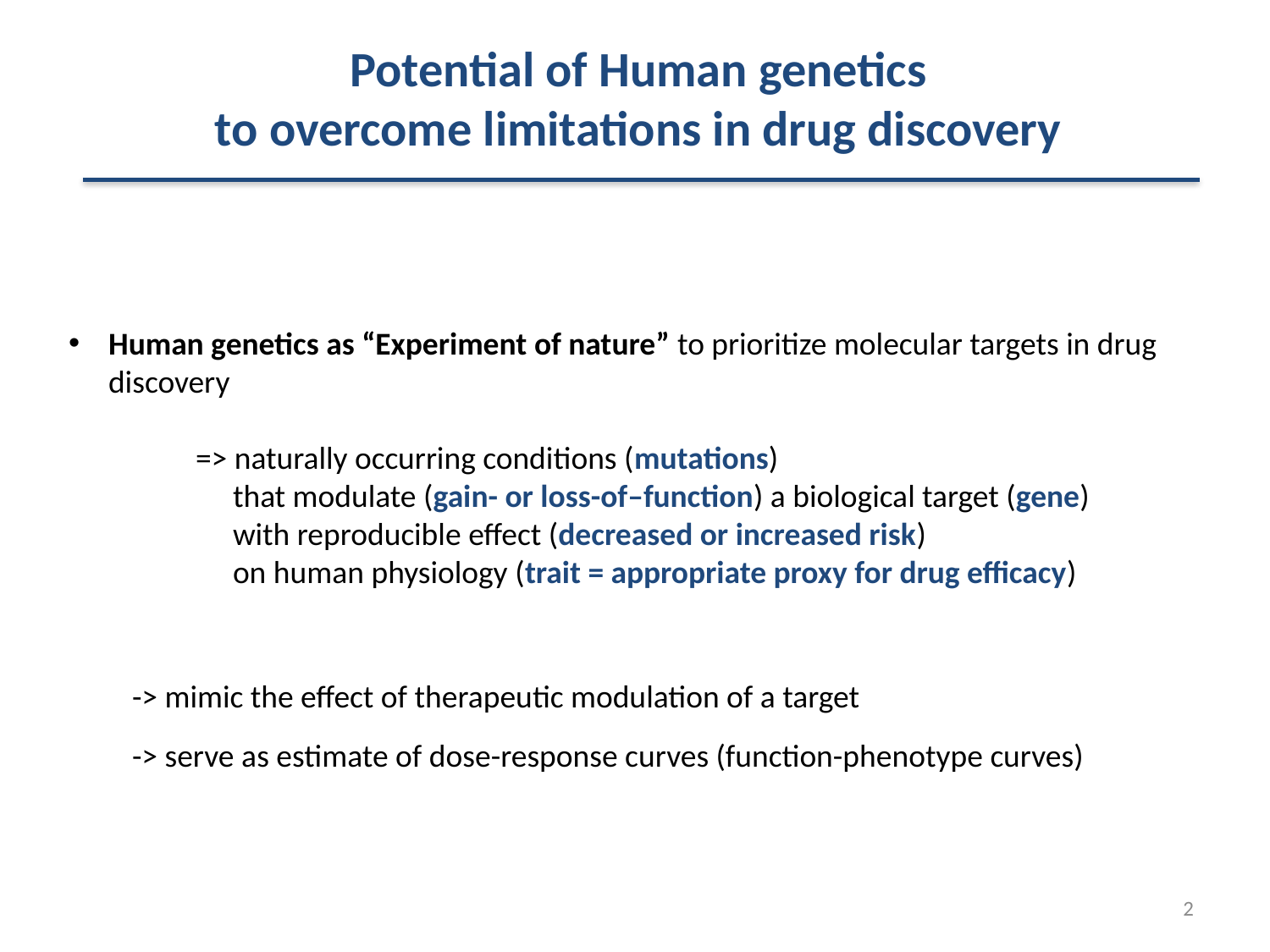

Potential of Human genetics
to overcome limitations in drug discovery
Human genetics as “Experiment of nature” to prioritize molecular targets in drug discovery

=> naturally occurring conditions (mutations)
that modulate (gain- or loss-of–function) a biological target (gene)
with reproducible effect (decreased or increased risk)
on human physiology (trait = appropriate proxy for drug efficacy)

-> mimic the effect of therapeutic modulation of a target
-> serve as estimate of dose-response curves (function-phenotype curves)
2